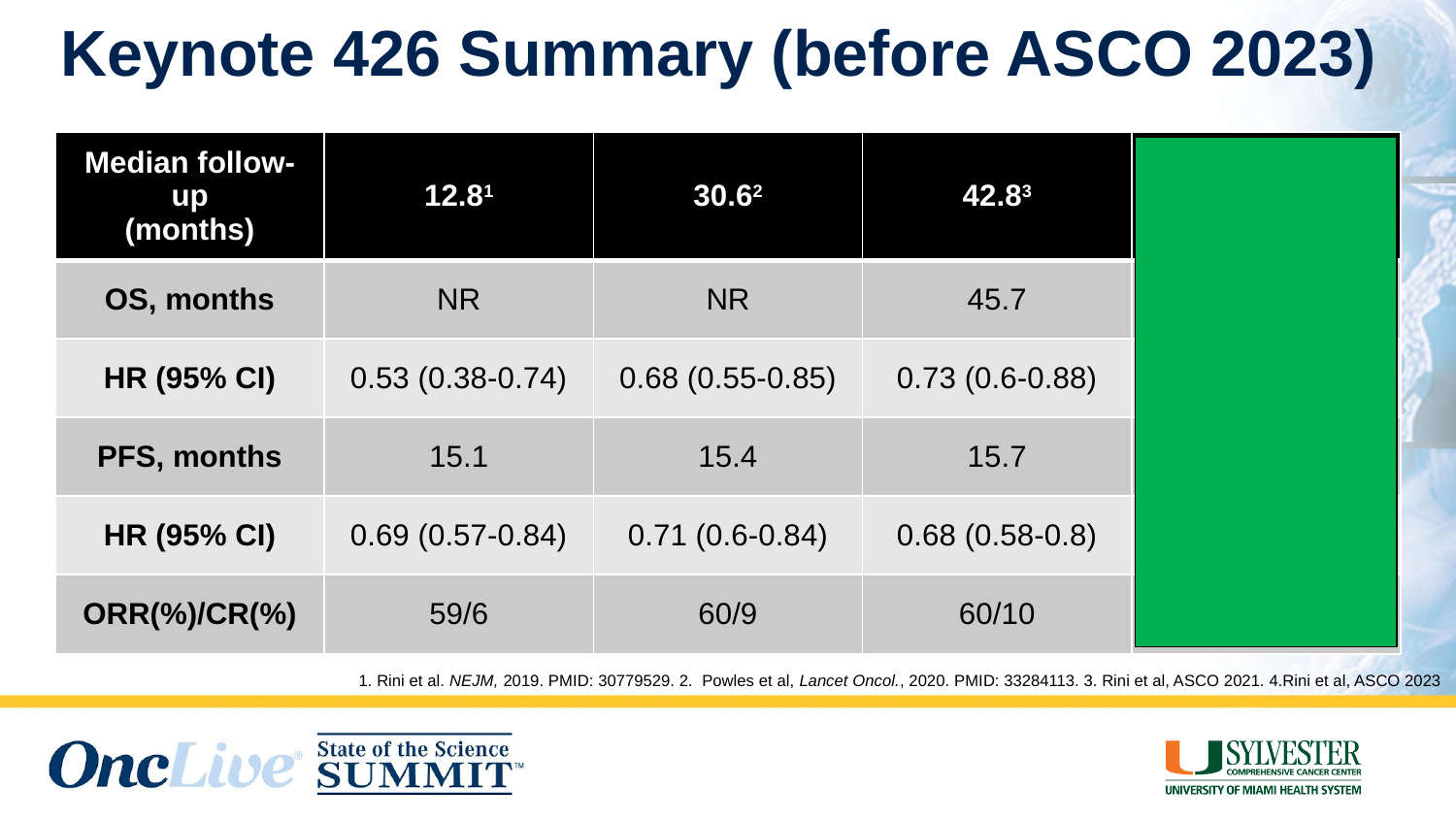

# Keynote 426 Summary (before ASCO 2023)
| Median follow-up (months) | 12.81 | 30.62 | 42.83 | 67.2 |
| --- | --- | --- | --- | --- |
| OS, months | NR | NR | 45.7 | 47.2 |
| HR (95% CI) | 0.53 (0.38-0.74) | 0.68 (0.55-0.85) | 0.73 (0.6-0.88) | 0.84 (0.71-0.99) |
| PFS, months | 15.1 | 15.4 | 15.7 | 15.7 |
| HR (95% CI) | 0.69 (0.57-0.84) | 0.71 (0.6-0.84) | 0.68 (0.58-0.8) | 0.69 (.59-0.81) |
| ORR(%)/CR(%) | 59/6 | 60/9 | 60/10 | 60.6/11.6 |

1. Rini et al. NEJM, 2019. PMID: 30779529. 2.  Powles et al, Lancet Oncol., 2020. PMID: 33284113. 3. Rini et al, ASCO 2021. 4.Rini et al, ASCO 2023